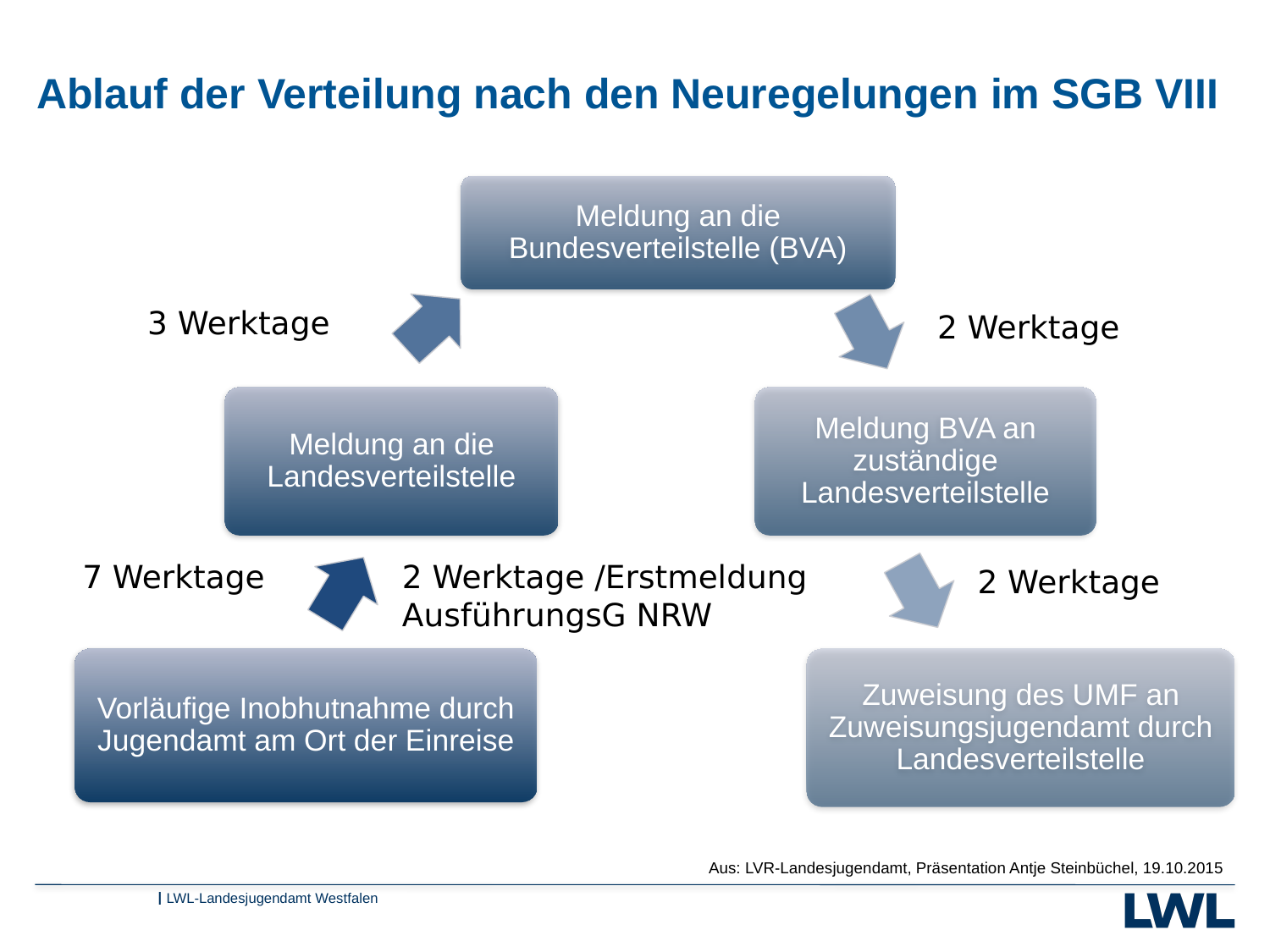

# Ablauf der Verteilung nach den Neuregelungen im SGB VIII
Vorläufige Inobhutnahme durch Jugendamt am Ort der Einreise
Meldung an die Landesverteilstelle
Meldung an die Bundesverteilstelle (BVA)
Meldung BVA an zuständige Landesverteilstelle
Zuweisung des UMF an Zuweisungsjugendamt durch Landesverteilstelle

3 Werktage
2 Werktage
7 Werktage
2 Werktage /Erstmeldung
AusführungsG NRW
2 Werktage

Aus: LVR-Landesjugendamt, Präsentation Antje Steinbüchel, 19.10.2015
LWL-Landesjugendamt Westfalen